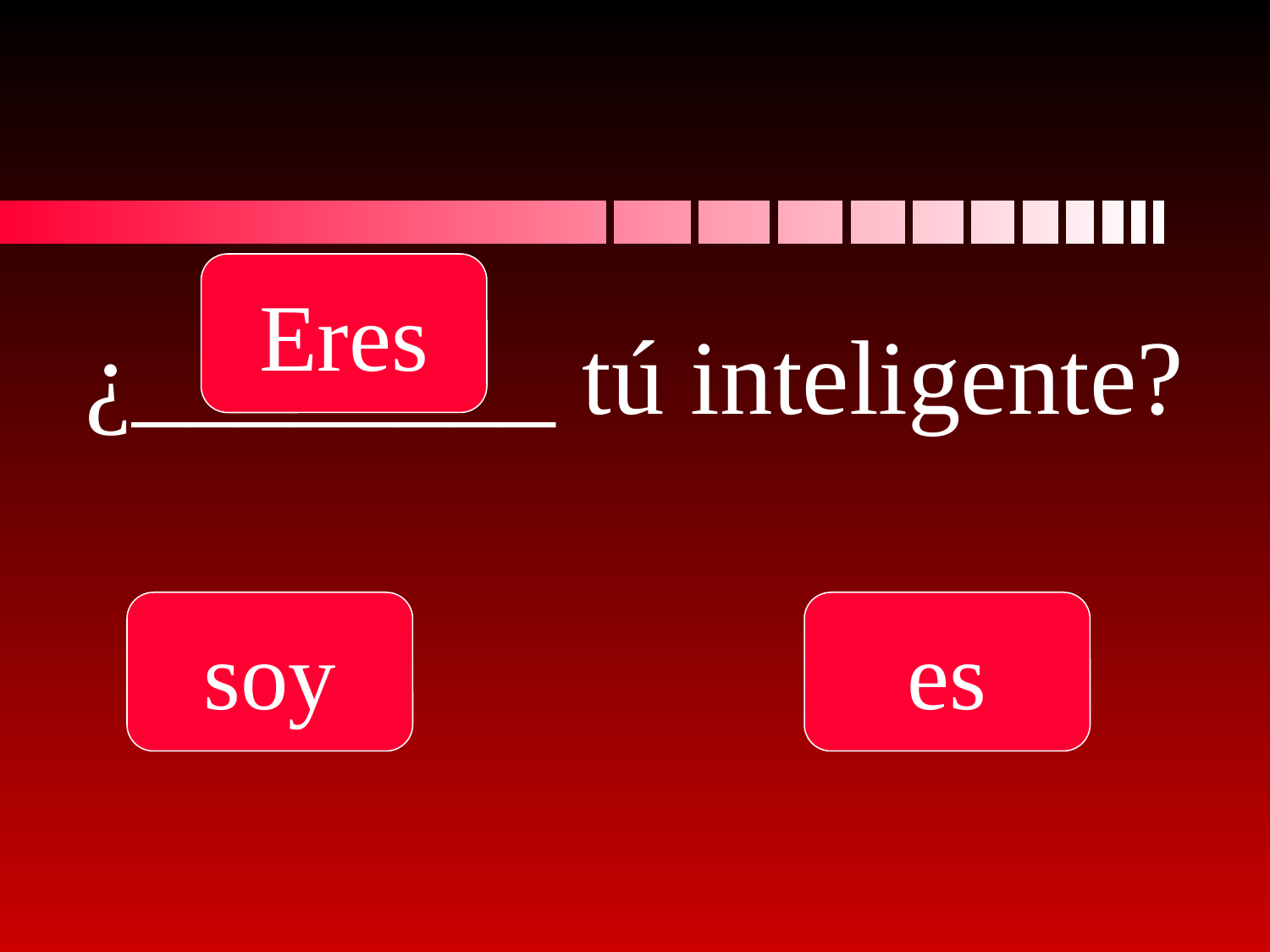

Eres
# ¿________ tú inteligente?
soy
es